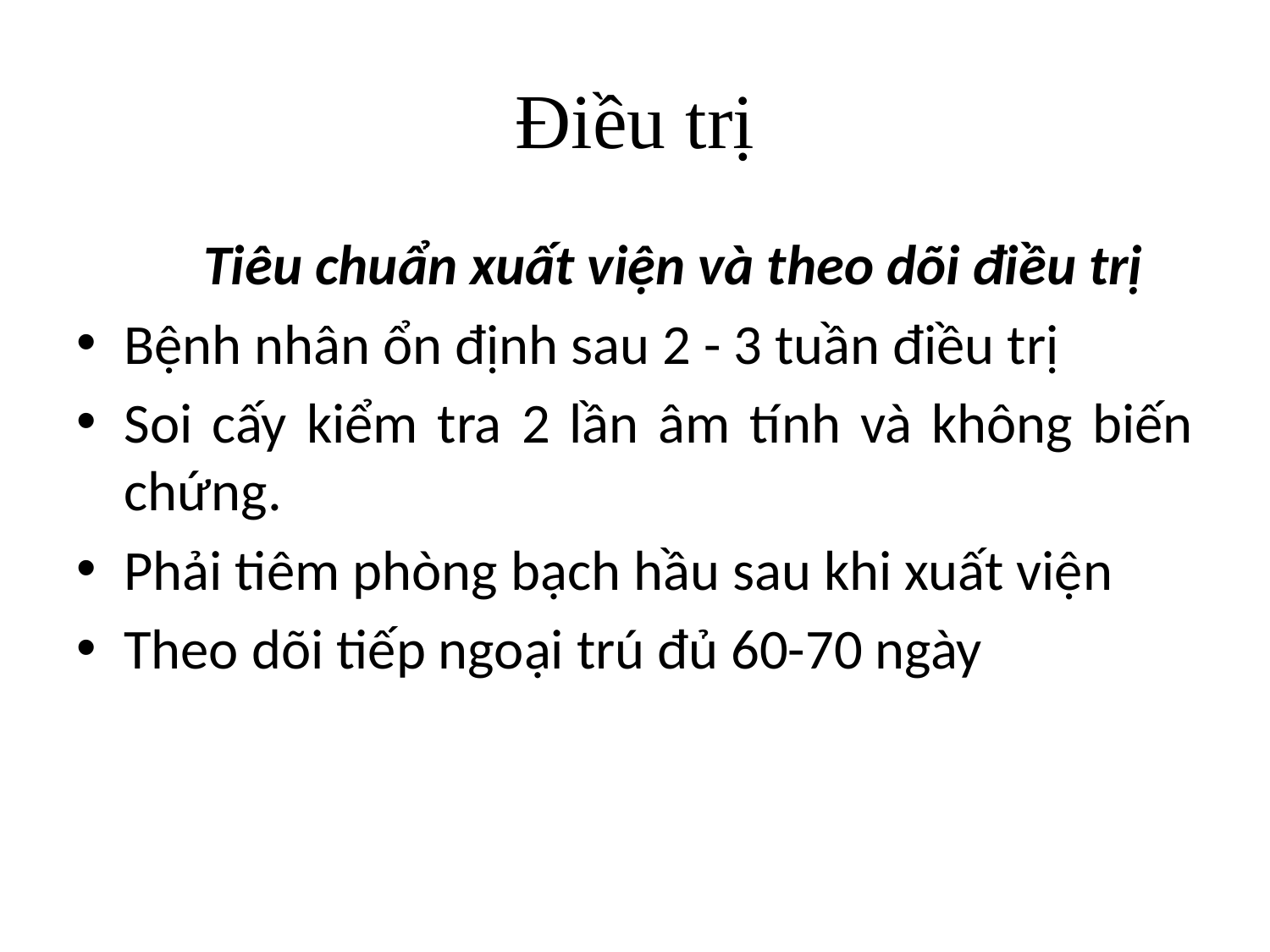

# Điều trị
Tiêu chuẩn xuất viện và theo dõi điều trị
Bệnh nhân ổn định sau 2 - 3 tuần điều trị
Soi cấy kiểm tra 2 lần âm tính và không biến chứng.
Phải tiêm phòng bạch hầu sau khi xuất viện
Theo dõi tiếp ngoại trú đủ 60-70 ngày